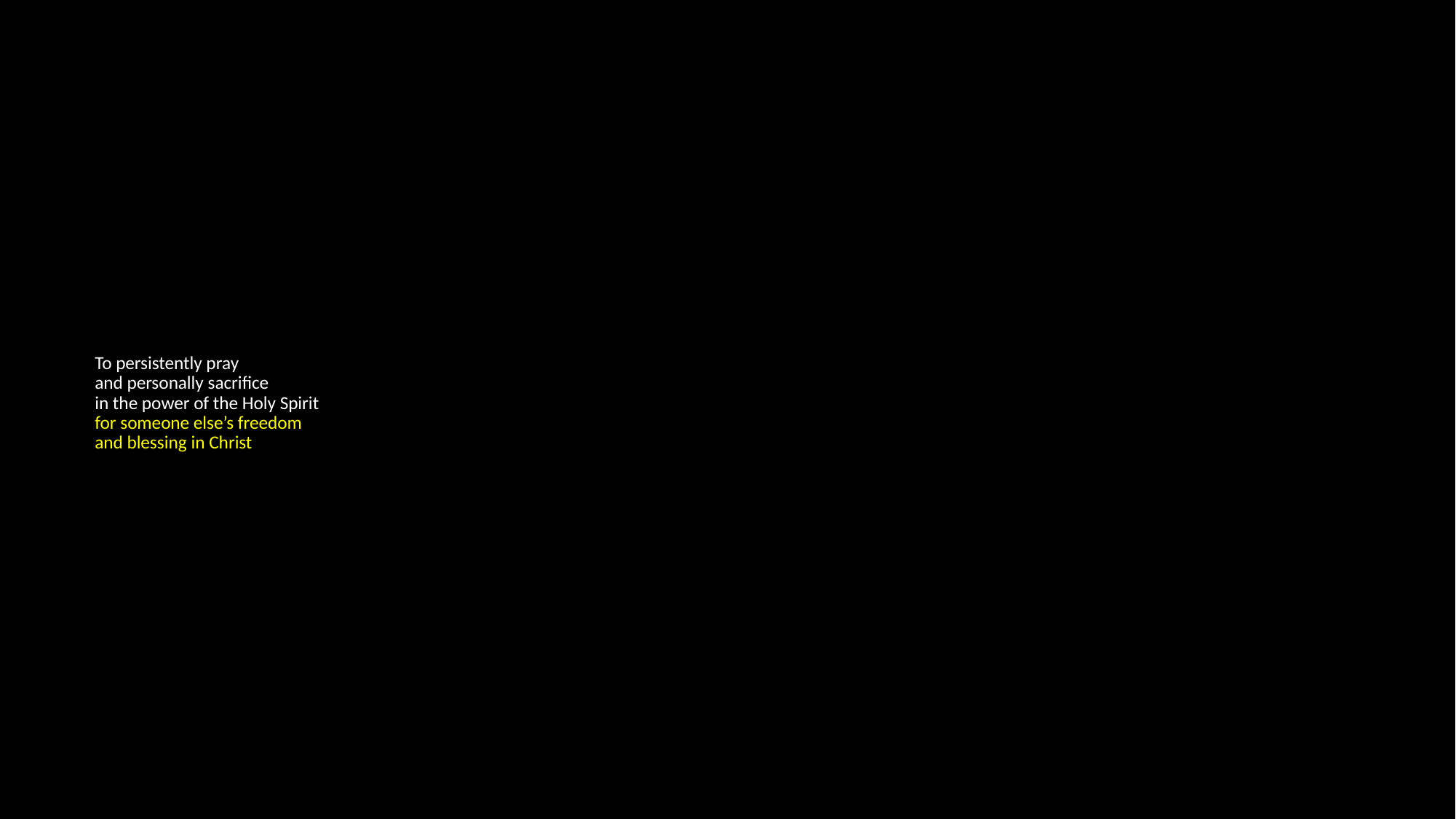

# To persistently pray and personally sacrifice in the power of the Holy Spirit for someone else’s freedom and blessing in Christ